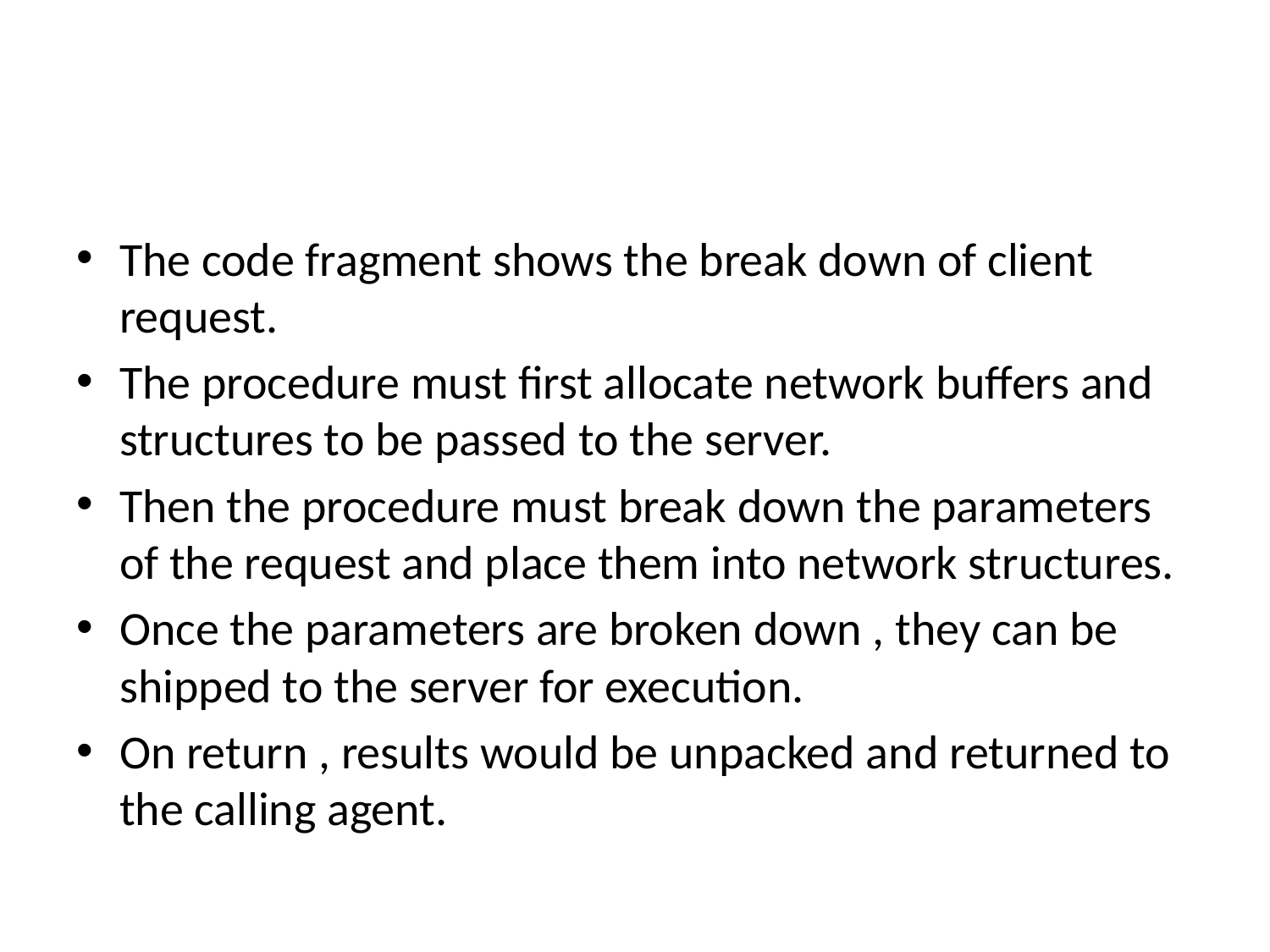

#
The code fragment shows the break down of client request.
The procedure must first allocate network buffers and structures to be passed to the server.
Then the procedure must break down the parameters of the request and place them into network structures.
Once the parameters are broken down , they can be shipped to the server for execution.
On return , results would be unpacked and returned to the calling agent.